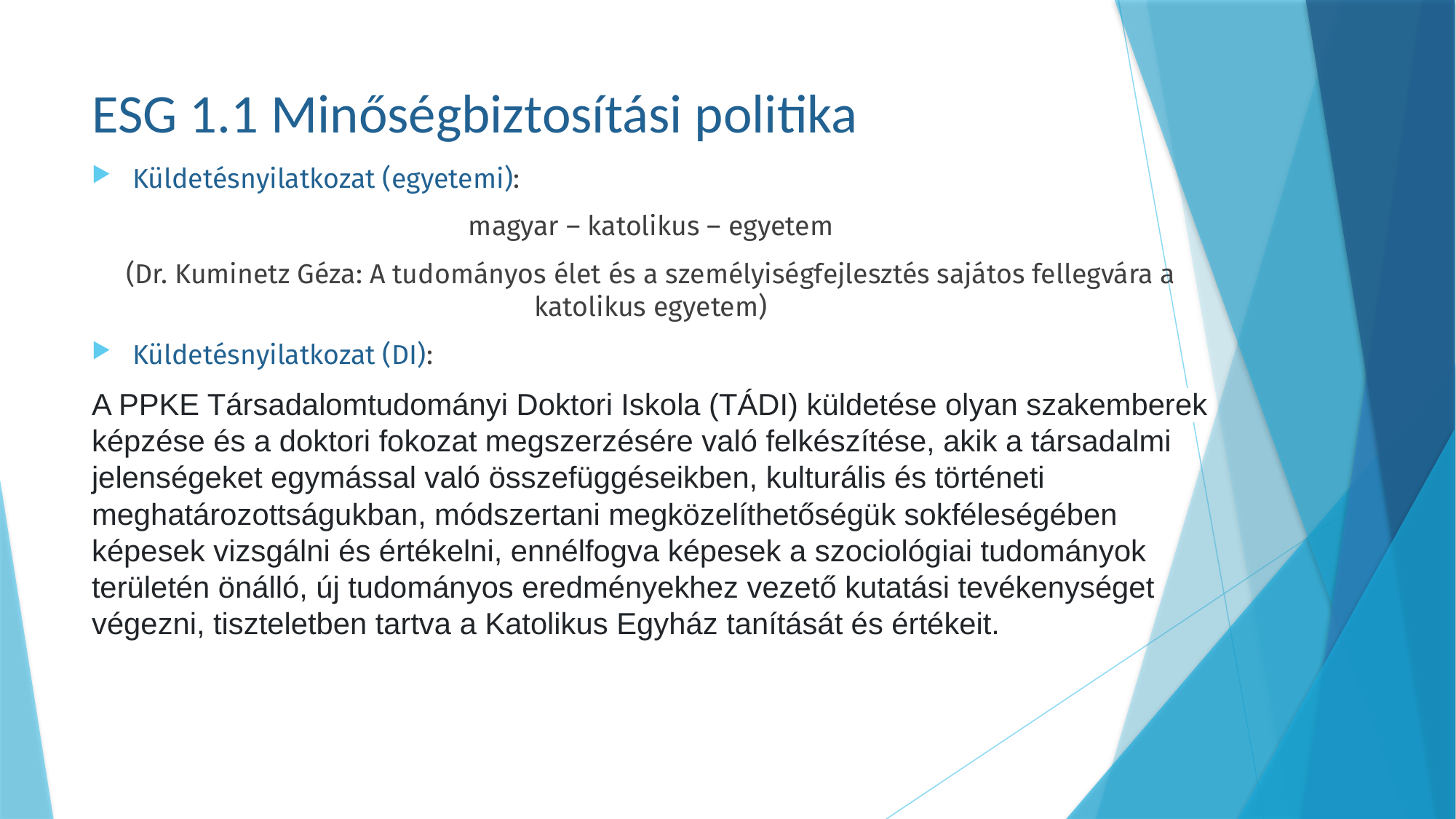

# ESG 1.1 Minőségbiztosítási politika
Küldetésnyilatkozat (egyetemi):
magyar – katolikus – egyetem
(Dr. Kuminetz Géza: A tudományos élet és a személyiségfejlesztés sajátos fellegvára a katolikus egyetem)
Küldetésnyilatkozat (DI):
A PPKE Társadalomtudományi Doktori Iskola (TÁDI) küldetése olyan szakemberek képzése és a doktori fokozat megszerzésére való felkészítése, akik a társadalmi jelenségeket egymással való összefüggéseikben, kulturális és történeti meghatározottságukban, módszertani megközelíthetőségük sokféleségében képesek vizsgálni és értékelni, ennélfogva képesek a szociológiai tudományok területén önálló, új tudományos eredményekhez vezető kutatási tevékenységet végezni, tiszteletben tartva a Katolikus Egyház tanítását és értékeit.